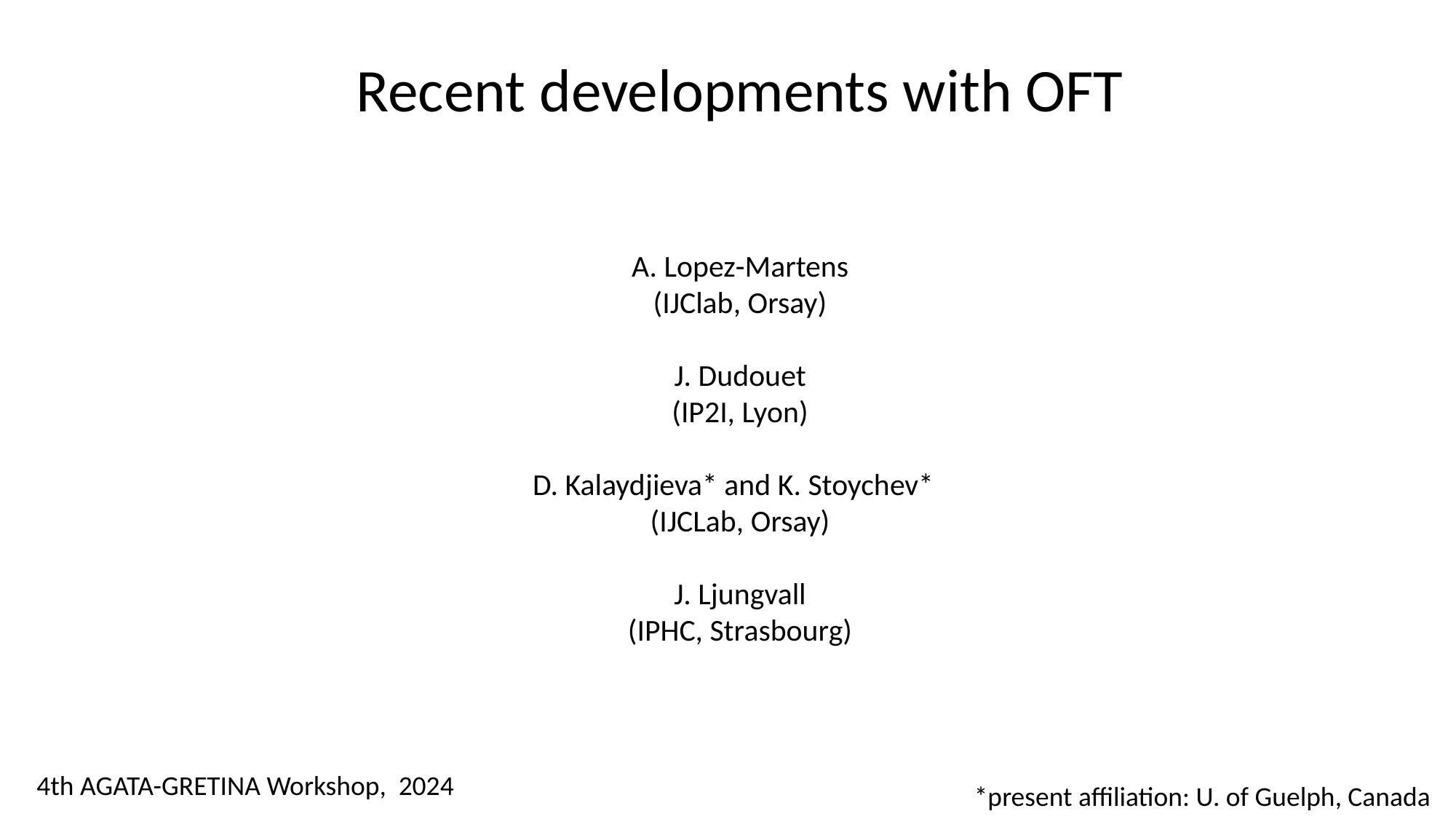

Recent developments with OFT

A. Lopez-Martens
(IJClab, Orsay)

J. Dudouet
(IP2I, Lyon)

D. Kalaydjieva* and K. Stoychev*
(IJCLab, Orsay)

J. Ljungvall
(IPHC, Strasbourg)
4th AGATA-GRETINA Workshop,  2024
*present affiliation: U. of Guelph, Canada